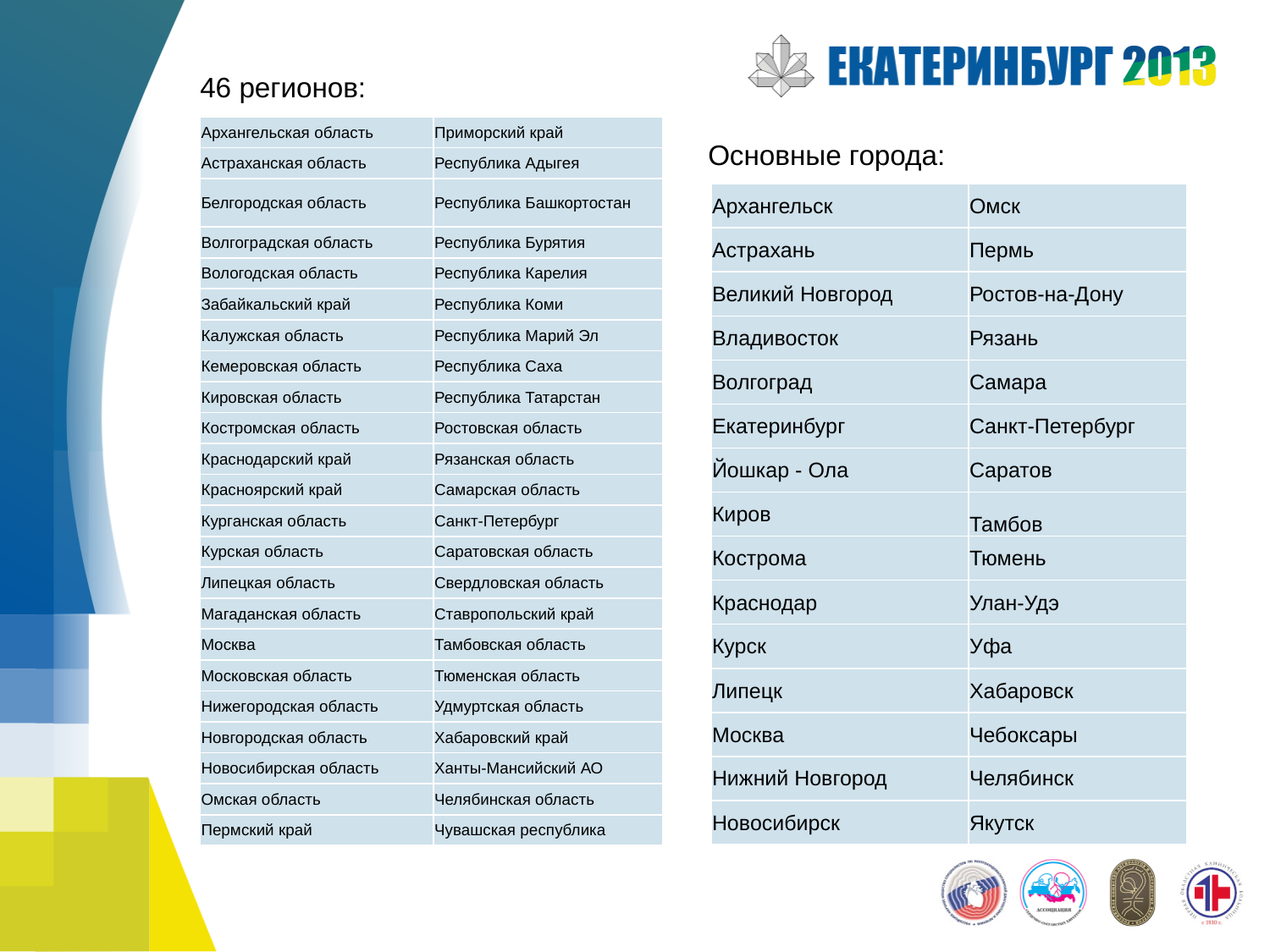

46 регионов:

				Основные города:
| Архангельская область | Приморский край |
| --- | --- |
| Астраханская область | Республика Адыгея |
| Белгородская область | Республика Башкортостан |
| Волгоградская область | Республика Бурятия |
| Вологодская область | Республика Карелия |
| Забайкальский край | Республика Коми |
| Калужская область | Республика Марий Эл |
| Кемеровская область | Республика Саха |
| Кировская область | Республика Татарстан |
| Костромская область | Ростовская область |
| Краснодарский край | Рязанская область |
| Красноярский край | Самарская область |
| Курганская область | Санкт-Петербург |
| Курская область | Саратовская область |
| Липецкая область | Свердловская область |
| Магаданская область | Ставропольский край |
| Москва | Тамбовская область |
| Московская область | Тюменская область |
| Нижегородская область | Удмуртская область |
| Новгородская область | Хабаровский край |
| Новосибирская область | Ханты-Мансийский АО |
| Омская область | Челябинская область |
| Пермский край | Чувашская республика |
| Архангельск | Омск |
| --- | --- |
| Астрахань | Пермь |
| Великий Новгород | Ростов-на-Дону |
| Владивосток | Рязань |
| Волгоград | Самара |
| Екатеринбург | Санкт-Петербург |
| Йошкар - Ола | Саратов |
| Киров | Тамбов |
| Кострома | Тюмень |
| Краснодар | Улан-Удэ |
| Курск | Уфа |
| Липецк | Хабаровск |
| Москва | Чебоксары |
| Нижний Новгород | Челябинск |
| Новосибирск | Якутск |